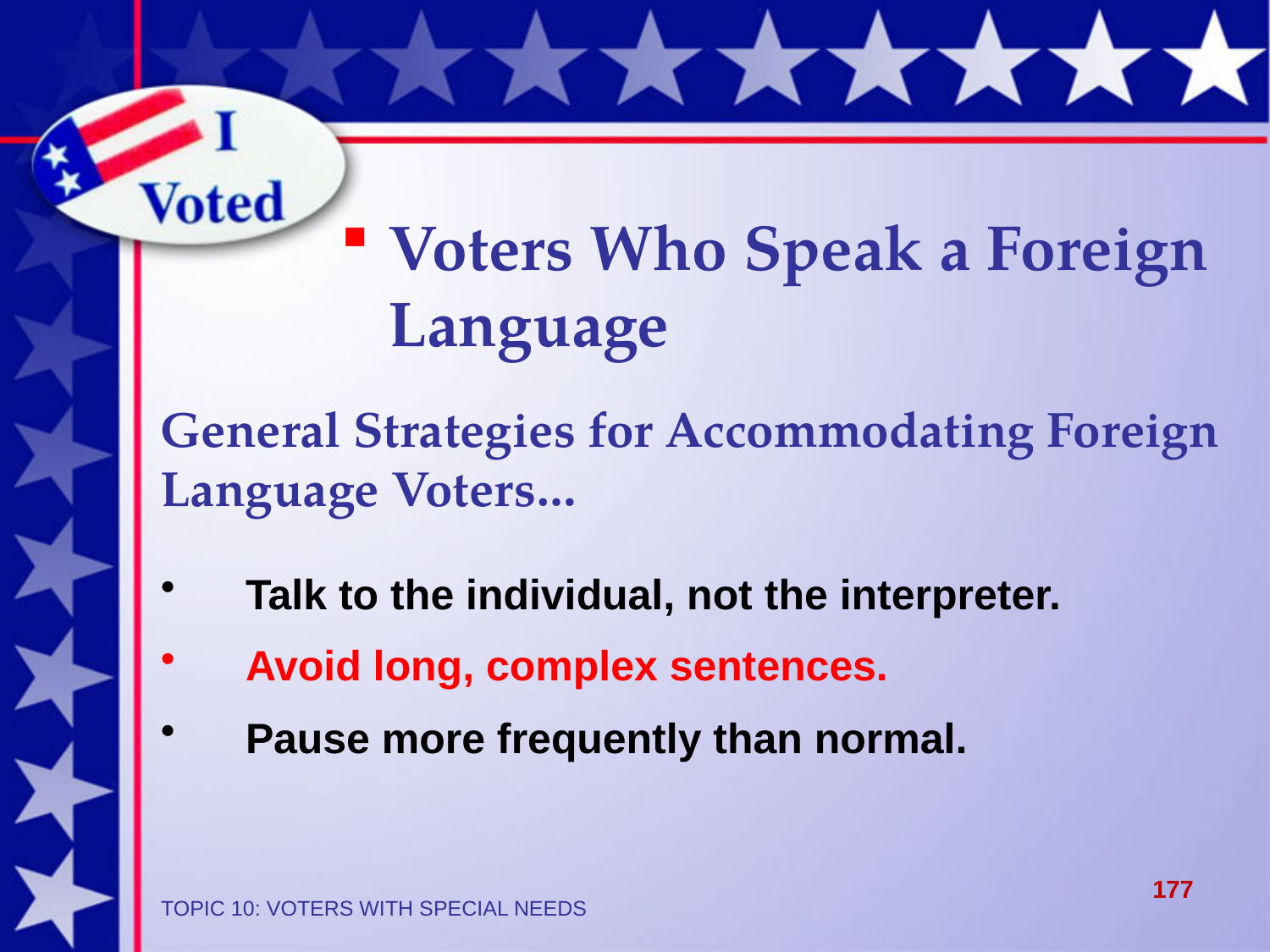

Voters Who Speak a Foreign Language
General Strategies for Accommodating Foreign Language Voters…
Talk to the individual, not the interpreter.
Avoid long, complex sentences.
Pause more frequently than normal.
 177
TOPIC 10: VOTERS WITH SPECIAL NEEDS